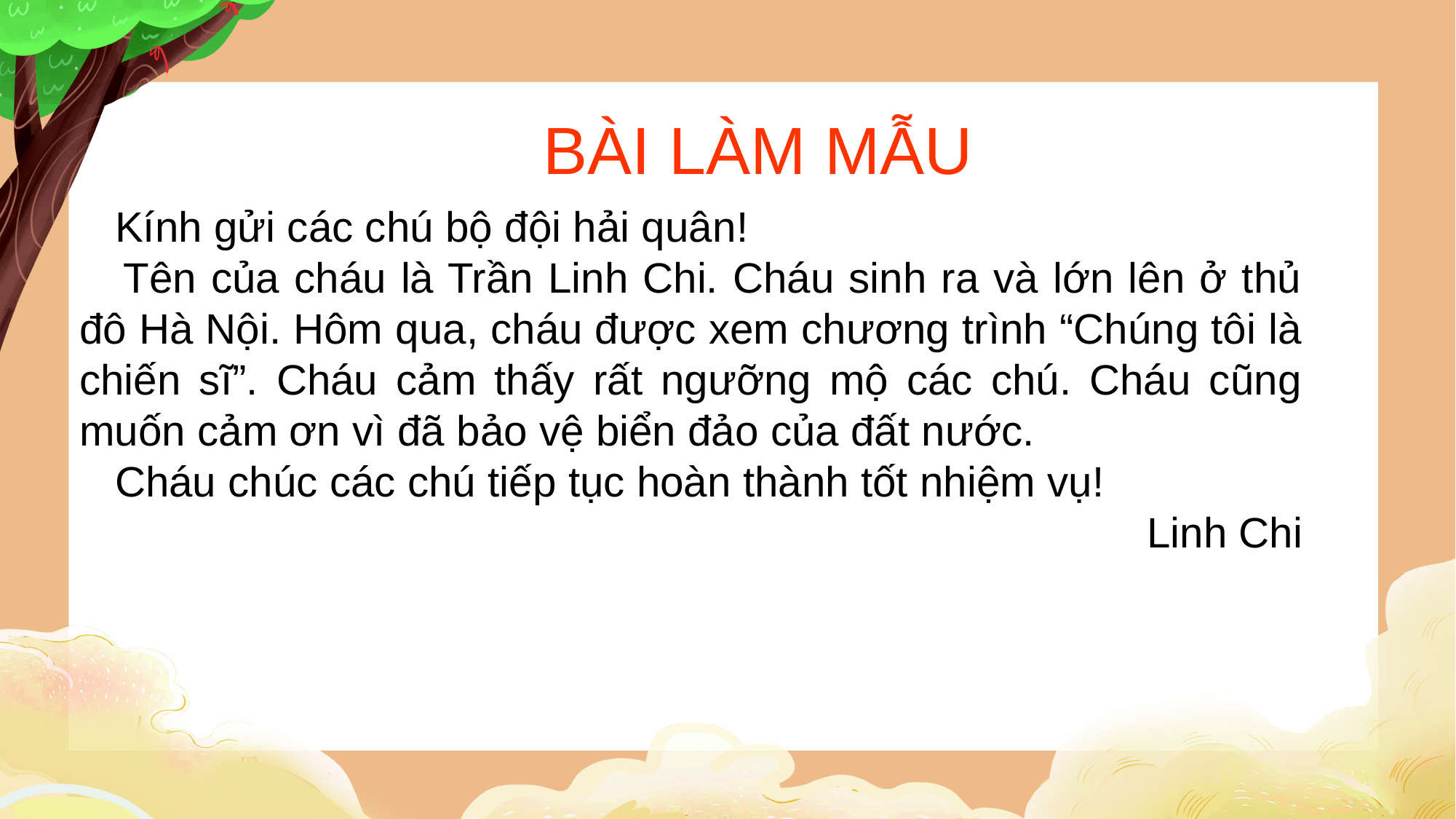

BÀI LÀM MẪU
   Kính gửi các chú bộ đội hải quân!
   Tên của cháu là Trần Linh Chi. Cháu sinh ra và lớn lên ở thủ đô Hà Nội. Hôm qua, cháu được xem chương trình “Chúng tôi là chiến sĩ”. Cháu cảm thấy rất ngưỡng mộ các chú. Cháu cũng muốn cảm ơn vì đã bảo vệ biển đảo của đất nước.
   Cháu chúc các chú tiếp tục hoàn thành tốt nhiệm vụ!
   Linh Chi